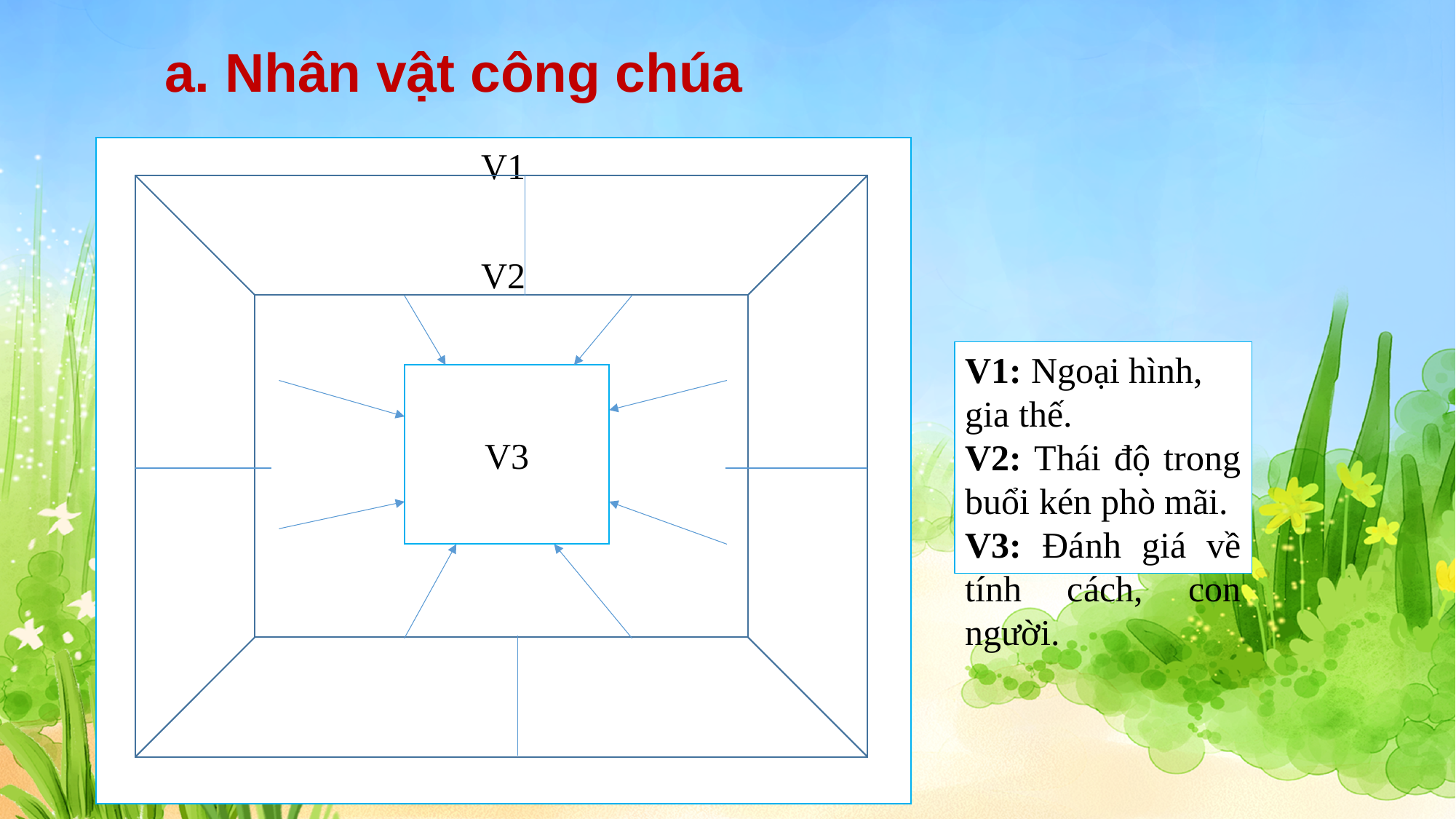

a. Nhân vật công chúa
V1

V2

V3
V1: Ngoại hình, gia thế.
V2: Thái độ trong buổi kén phò mãi.
V3: Đánh giá về tính cách, con người.